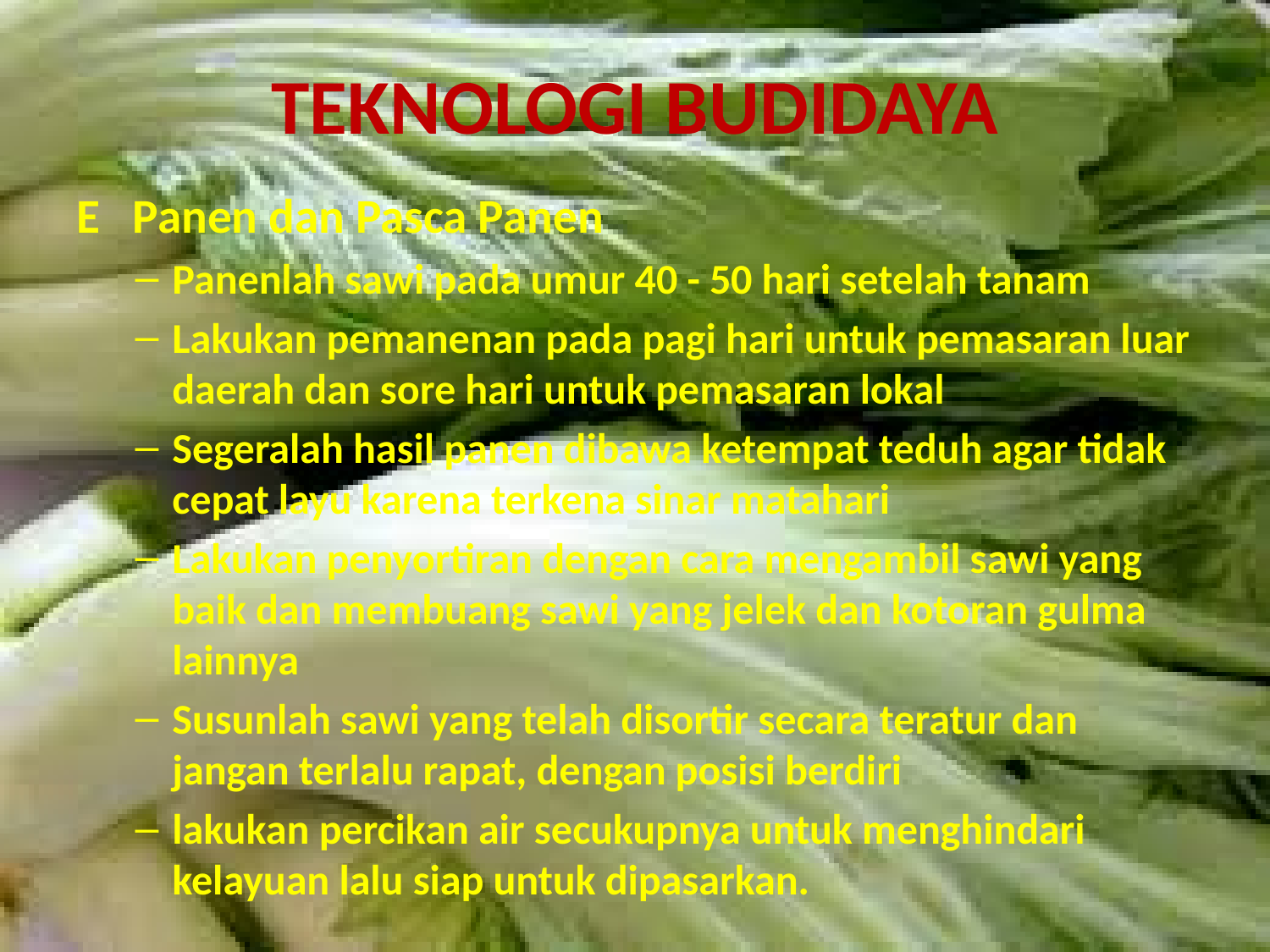

# TEKNOLOGI BUDIDAYA
E   Panen dan Pasca Panen
Panenlah sawi pada umur 40 - 50 hari setelah tanam
Lakukan pemanenan pada pagi hari untuk pemasaran luar daerah dan sore hari untuk pemasaran lokal
Segeralah hasil panen dibawa ketempat teduh agar tidak cepat layu karena terkena sinar matahari
Lakukan penyortiran dengan cara mengambil sawi yang baik dan membuang sawi yang jelek dan kotoran gulma lainnya
Susunlah sawi yang telah disortir secara teratur dan jangan terlalu rapat, dengan posisi berdiri
lakukan percikan air secukupnya untuk menghindari kelayuan lalu siap untuk dipasarkan.